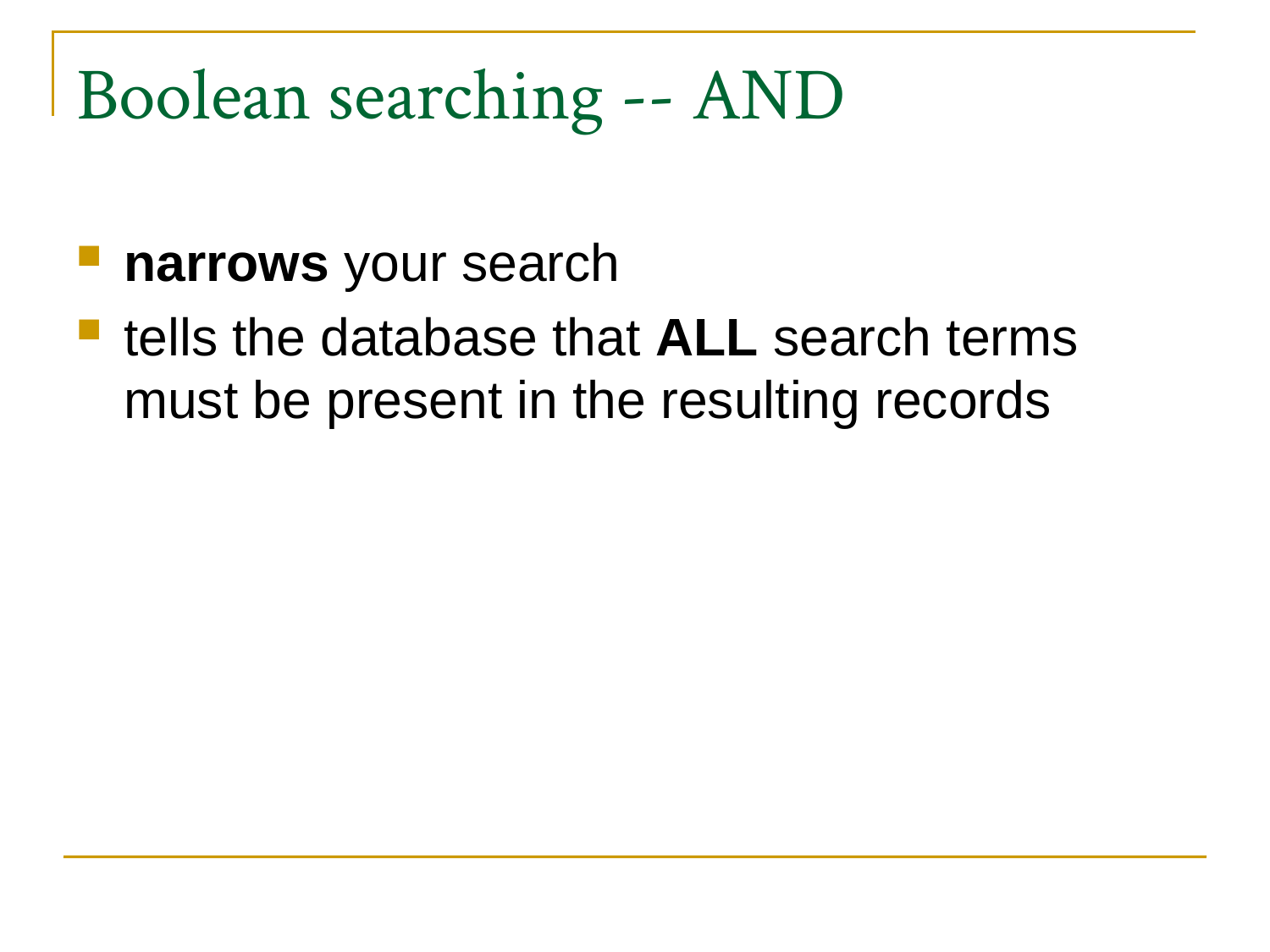

# Boolean searching -- AND
narrows your search
tells the database that ALL search terms must be present in the resulting records